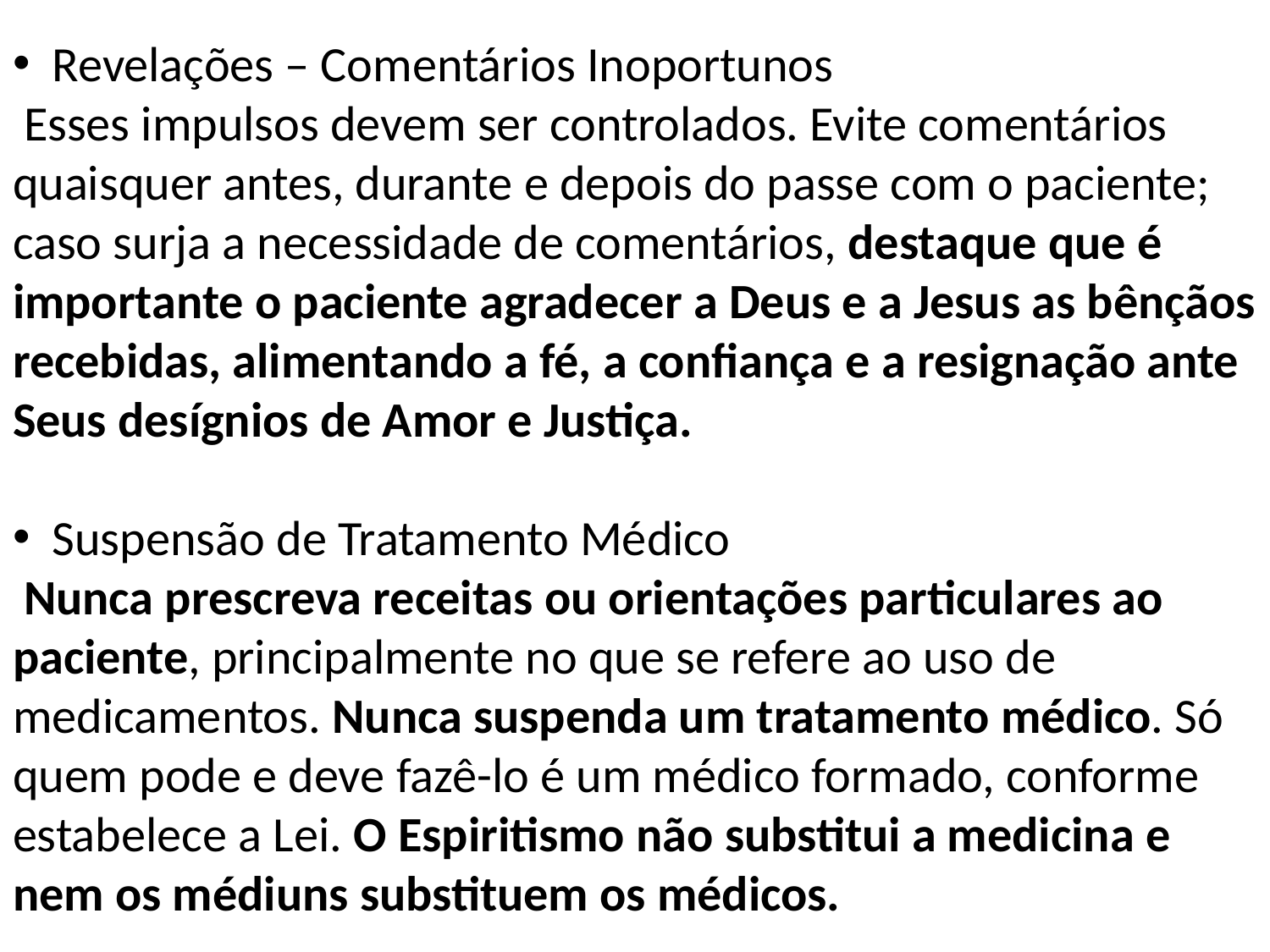

Revelações – Comentários Inoportunos
 Esses impulsos devem ser controlados. Evite comentários quaisquer antes, durante e depois do passe com o paciente; caso surja a necessidade de comentários, destaque que é importante o paciente agradecer a Deus e a Jesus as bênçãos recebidas, alimentando a fé, a confiança e a resignação ante Seus desígnios de Amor e Justiça.

Suspensão de Tratamento Médico
 Nunca prescreva receitas ou orientações particulares ao paciente, principalmente no que se refere ao uso de medicamentos. Nunca suspenda um tratamento médico. Só quem pode e deve fazê-lo é um médico formado, conforme estabelece a Lei. O Espiritismo não substitui a medicina e nem os médiuns substituem os médicos.